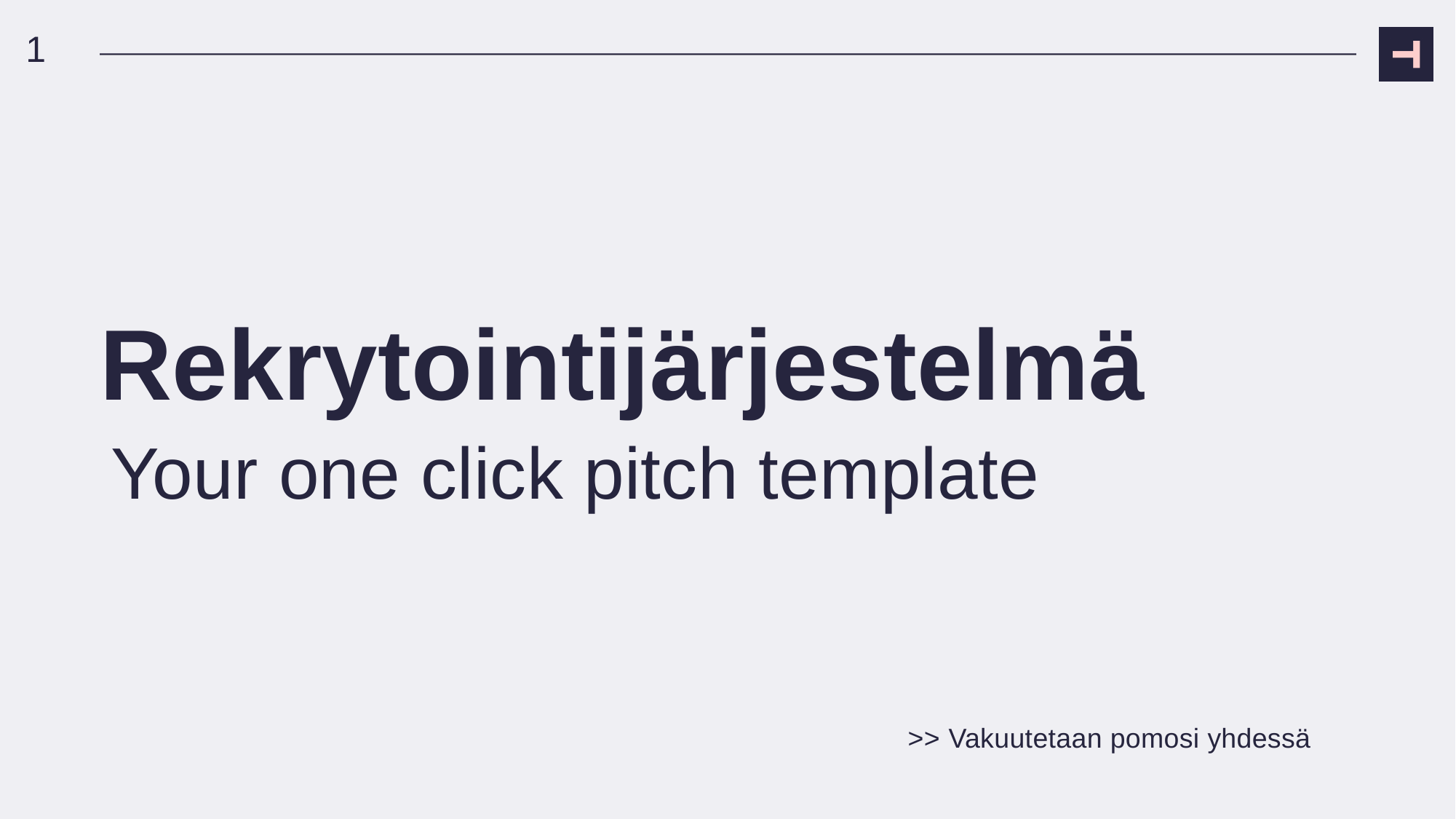

1
Rekrytointijärjestelmä
Your one click pitch template
>> Vakuutetaan pomosi yhdessä